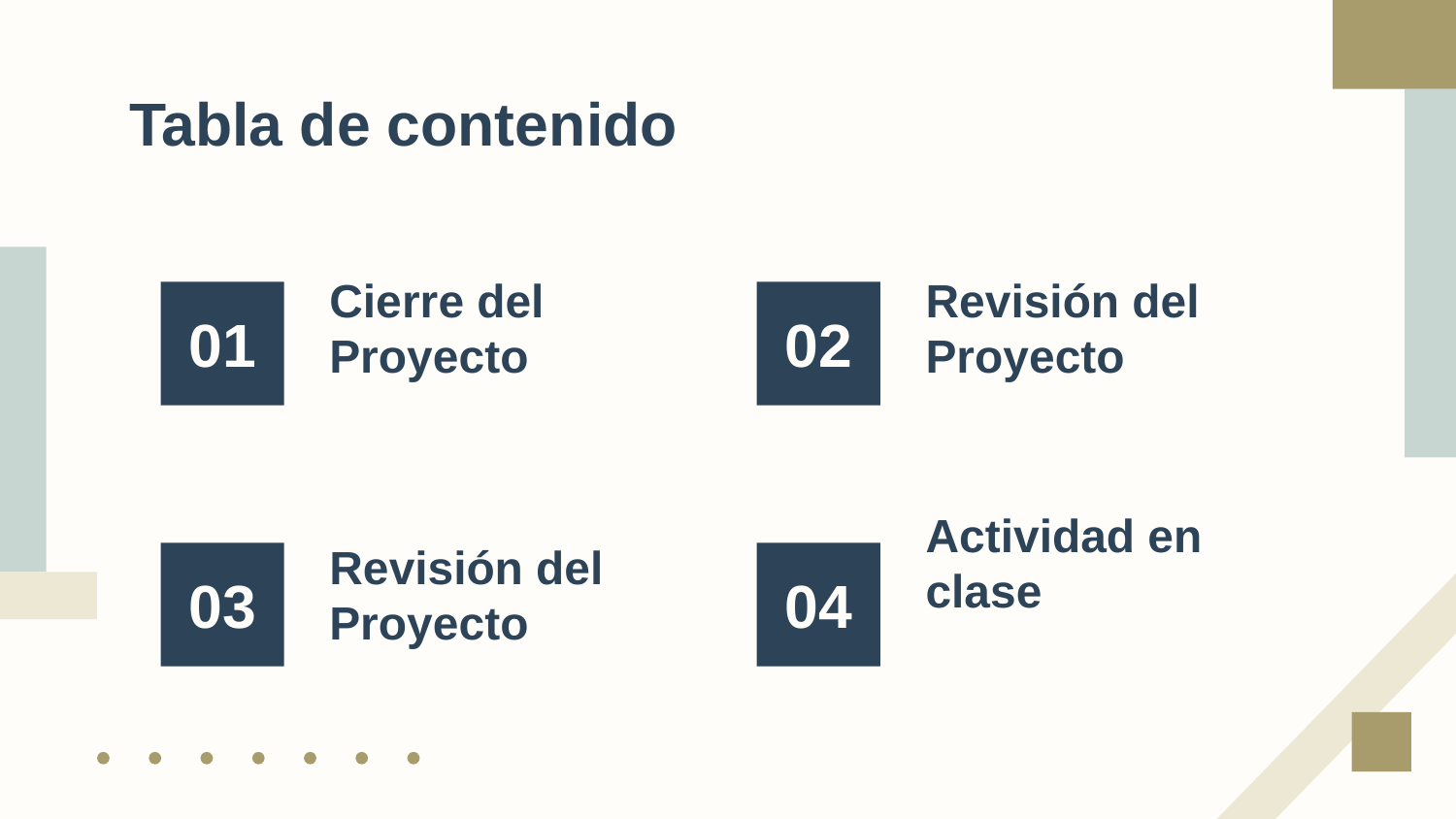

# Tabla de contenido
Cierre del Proyecto
Revisión del Proyecto
01
02
Actividad en clase
Revisión del Proyecto
03
04